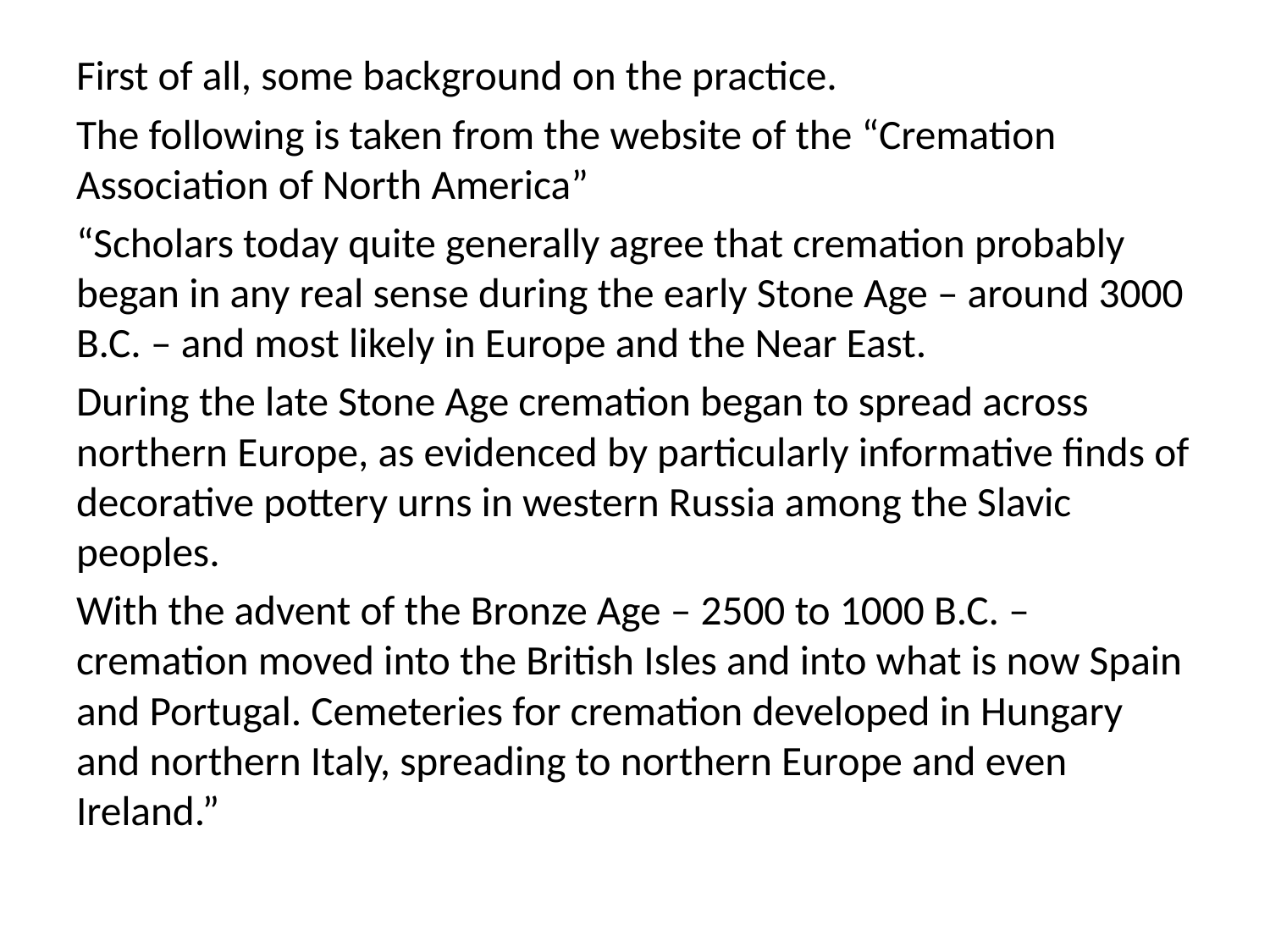

First of all, some background on the practice.
The following is taken from the website of the “Cremation Association of North America”
“Scholars today quite generally agree that cremation probably began in any real sense during the early Stone Age – around 3000 B.C. – and most likely in Europe and the Near East.
​During the late Stone Age cremation began to spread across northern Europe, as evidenced by particularly informative finds of decorative pottery urns in western Russia among the Slavic peoples.
​With the advent of the Bronze Age – 2500 to 1000 B.C. – cremation moved into the British Isles and into what is now Spain and Portugal. Cemeteries for cremation developed in Hungary and northern Italy, spreading to northern Europe and even Ireland.”